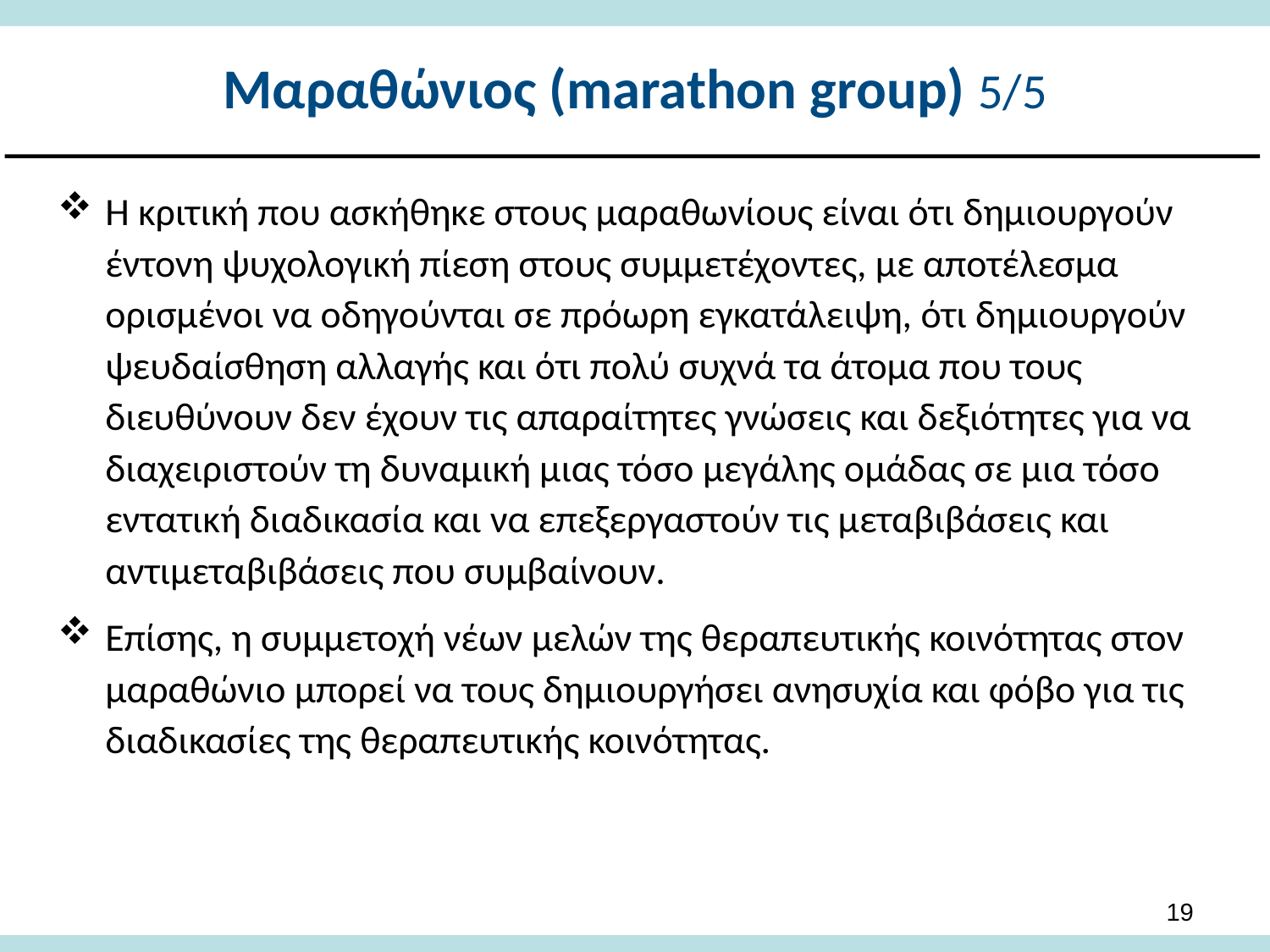

# Μαραθώνιος (marathon group) 5/5
Η κριτική που ασκήθηκε στους μαραθωνίους είναι ότι δημιουργούν έντονη ψυχολογική πίεση στους συμμετέχοντες, με αποτέλεσμα ορισμένοι να οδηγούνται σε πρόωρη εγκατάλειψη, ότι δημιουργούν ψευδαίσθηση αλλαγής και ότι πολύ συχνά τα άτομα που τους διευθύνουν δεν έχουν τις απαραίτητες γνώσεις και δεξιότητες για να διαχειριστούν τη δυναμική μιας τόσο μεγάλης ομάδας σε μια τόσο εντατική διαδικασία και να επεξεργαστούν τις μεταβιβάσεις και αντιμεταβιβάσεις που συμβαίνουν.
Επίσης, η συμμετοχή νέων μελών της θεραπευτικής κοινότητας στον μαραθώνιο μπορεί να τους δημιουργήσει ανησυχία και φόβο για τις διαδικασίες της θεραπευτικής κοινότητας.
19